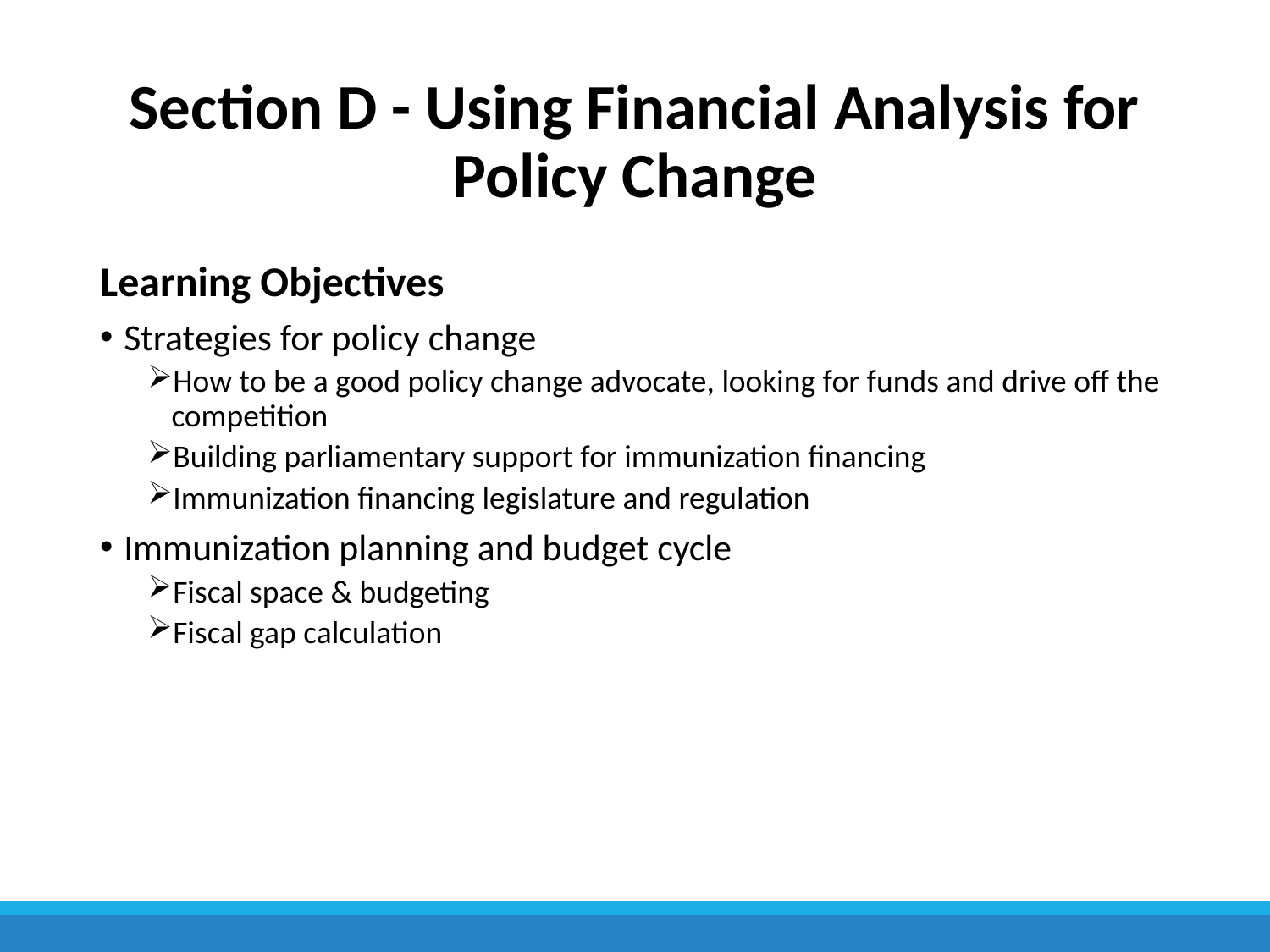

# Section D - Using Financial Analysis for Policy Change
Learning Objectives
Strategies for policy change
How to be a good policy change advocate, looking for funds and drive off the competition
Building parliamentary support for immunization financing
Immunization financing legislature and regulation
Immunization planning and budget cycle
Fiscal space & budgeting
Fiscal gap calculation